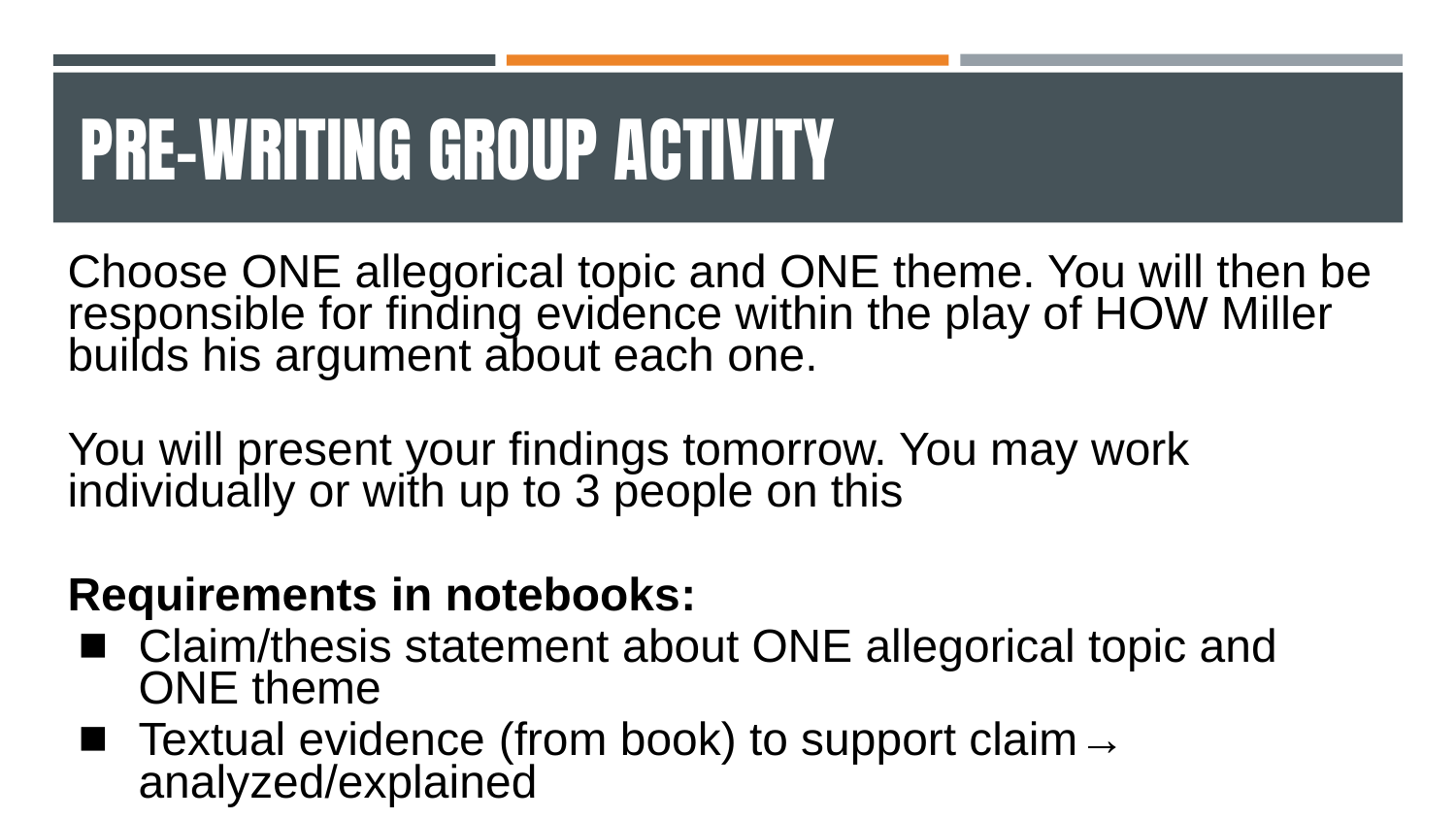

# PRE-WRITING GROUP ACTIVITY
Choose ONE allegorical topic and ONE theme. You will then be responsible for finding evidence within the play of HOW Miller builds his argument about each one.

You will present your findings tomorrow. You may work individually or with up to 3 people on this

Requirements in notebooks:
Claim/thesis statement about ONE allegorical topic and ONE theme
Textual evidence (from book) to support claim→ analyzed/explained